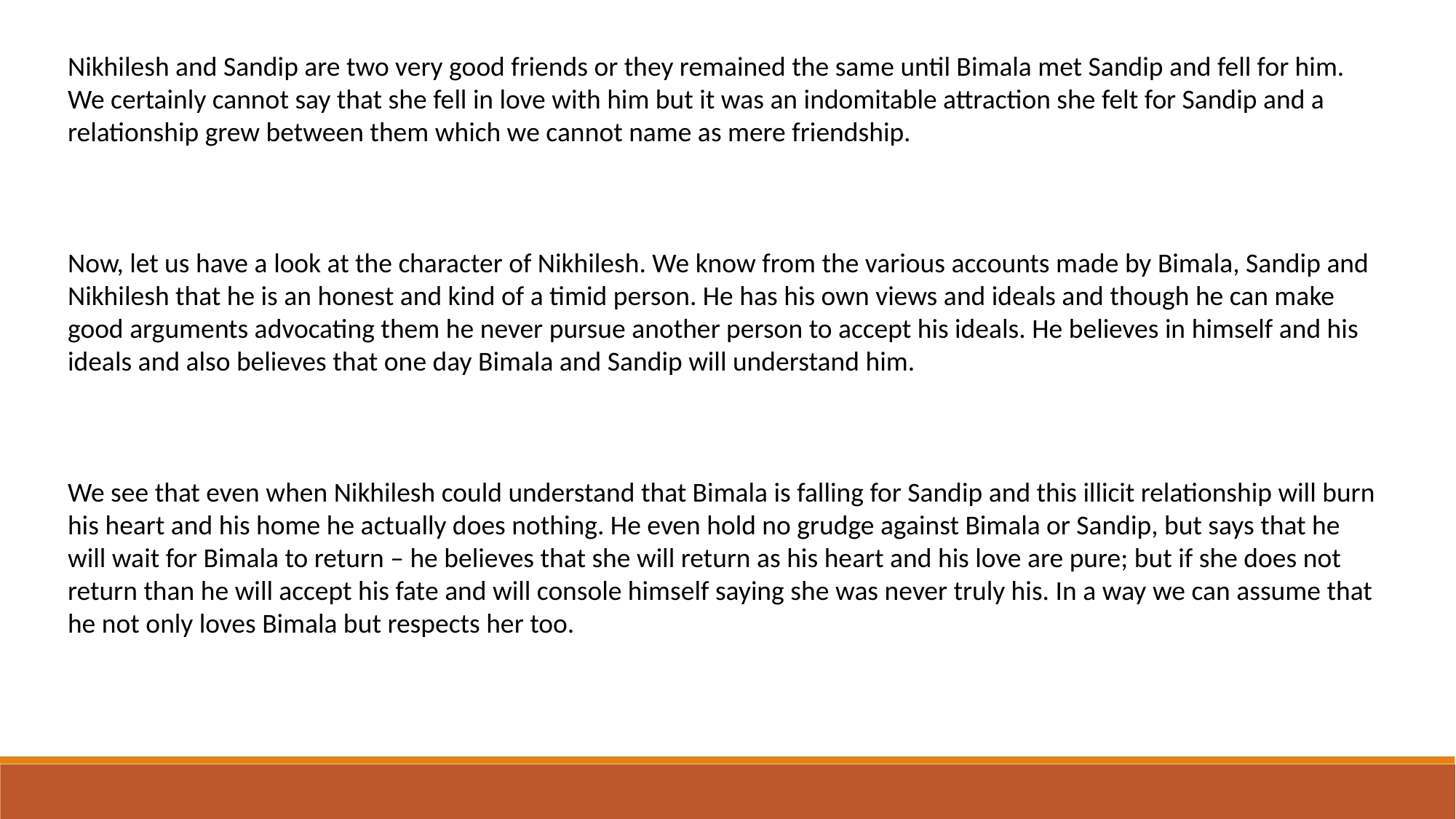

Nikhilesh and Sandip are two very good friends or they remained the same until Bimala met Sandip and fell for him. We certainly cannot say that she fell in love with him but it was an indomitable attraction she felt for Sandip and a relationship grew between them which we cannot name as mere friendship.

Now, let us have a look at the character of Nikhilesh. We know from the various accounts made by Bimala, Sandip and Nikhilesh that he is an honest and kind of a timid person. He has his own views and ideals and though he can make good arguments advocating them he never pursue another person to accept his ideals. He believes in himself and his ideals and also believes that one day Bimala and Sandip will understand him.

We see that even when Nikhilesh could understand that Bimala is falling for Sandip and this illicit relationship will burn his heart and his home he actually does nothing. He even hold no grudge against Bimala or Sandip, but says that he will wait for Bimala to return – he believes that she will return as his heart and his love are pure; but if she does not return than he will accept his fate and will console himself saying she was never truly his. In a way we can assume that he not only loves Bimala but respects her too.